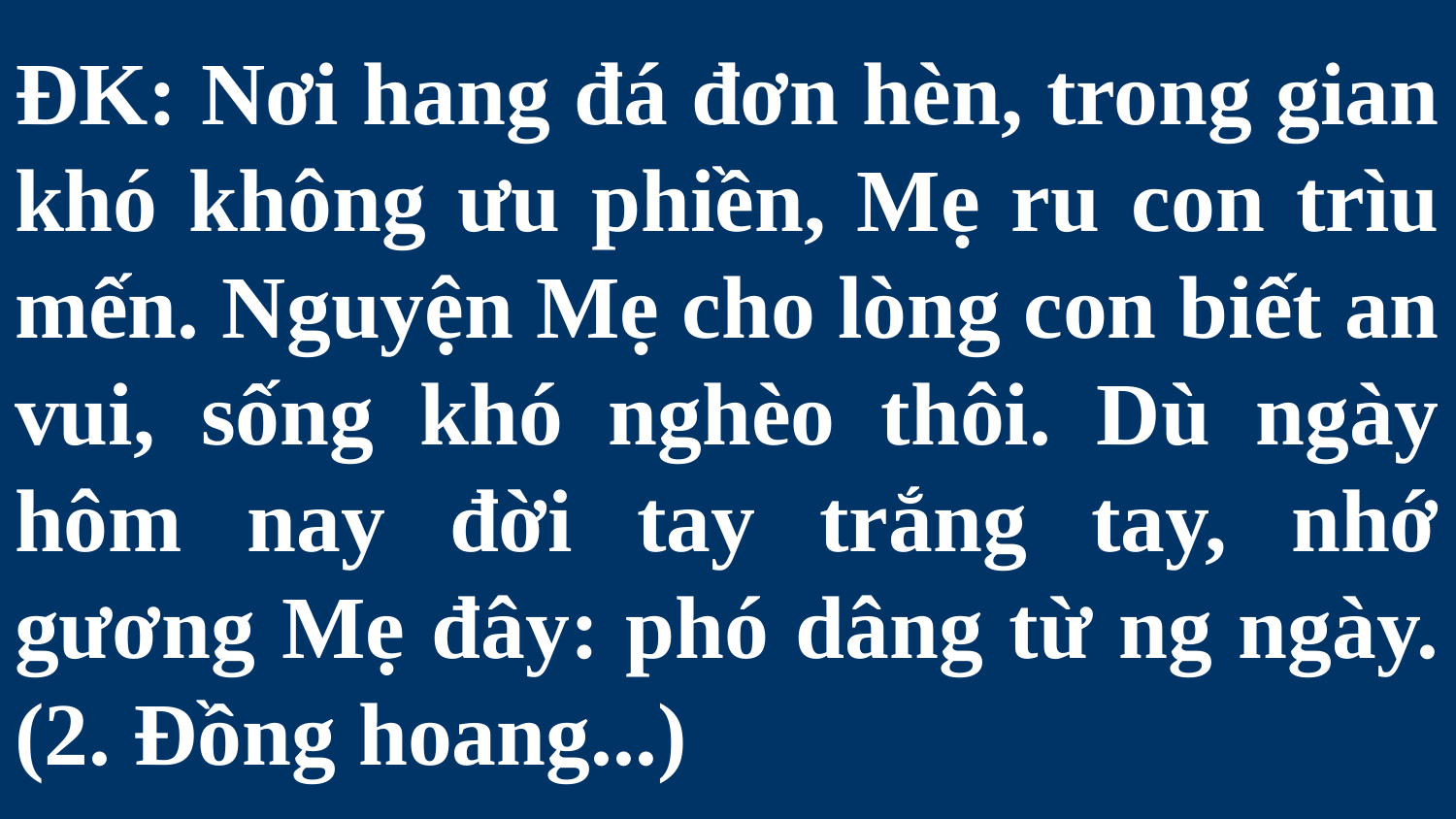

# ĐK: Nơi hang đá đơn hèn, trong gian khó không ưu phiền, Mẹ ru con trìu mến. Nguyện Mẹ cho lòng con biết an vui, sống khó nghèo thôi. Dù ngày hôm nay đời tay trắng tay, nhớ gương Mẹ đây: phó dâng từ ng ngày. (2. Đồng hoang...)